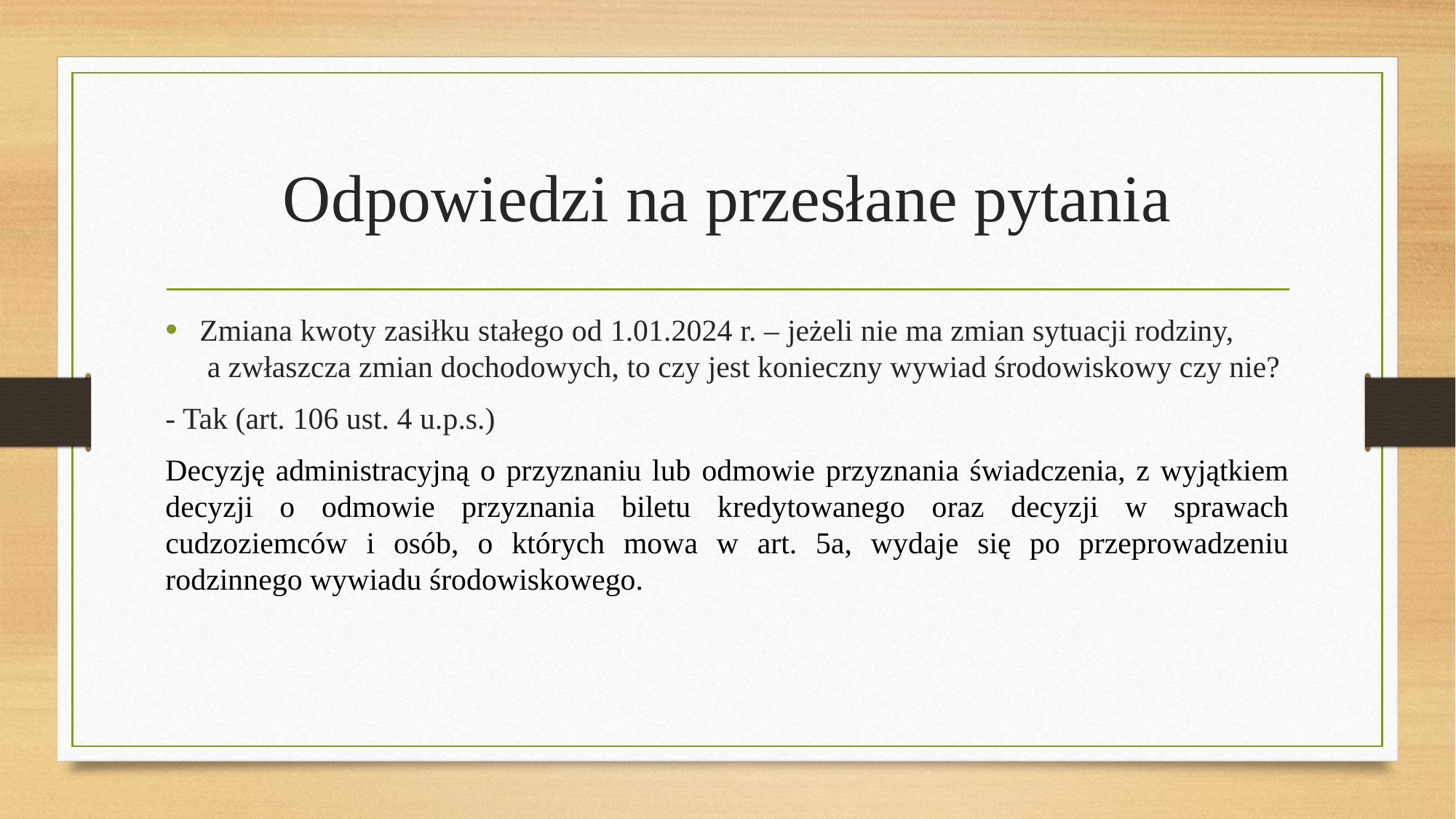

# Odpowiedzi na przesłane pytania
Zmiana kwoty zasiłku stałego od 1.01.2024 r. – jeżeli nie ma zmian sytuacji rodziny,         a zwłaszcza zmian dochodowych, to czy jest konieczny wywiad środowiskowy czy nie?
- Tak (art. 106 ust. 4 u.p.s.)
Decyzję administracyjną o przyznaniu lub odmowie przyznania świadczenia, z wyjątkiem decyzji o odmowie przyznania biletu kredytowanego oraz decyzji w sprawach cudzoziemców i osób, o których mowa w art. 5a, wydaje się po przeprowadzeniu rodzinnego wywiadu środowiskowego.